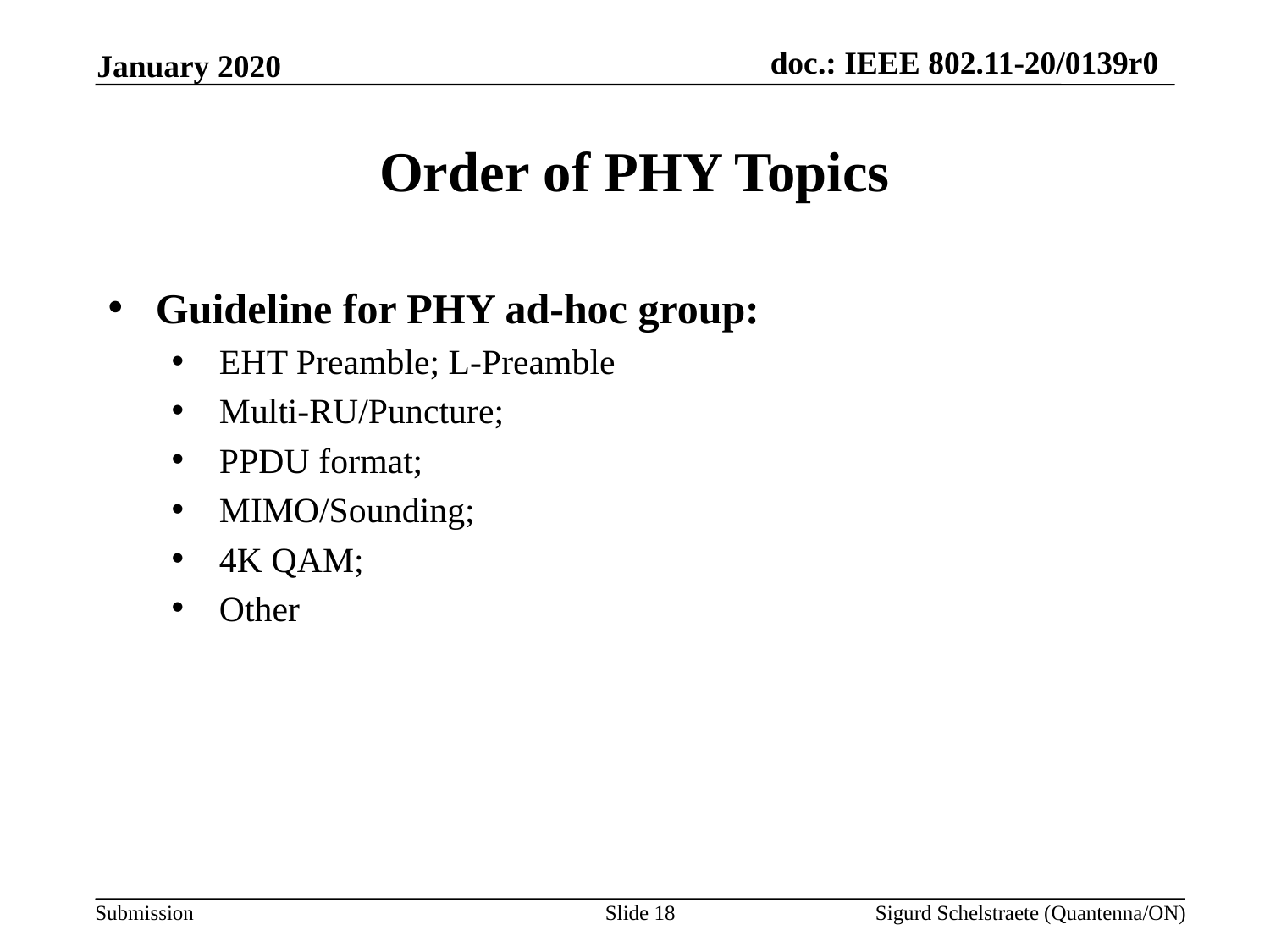

January 2020
# Order of PHY Topics
Guideline for PHY ad-hoc group:
EHT Preamble; L-Preamble
Multi-RU/Puncture;
PPDU format;
MIMO/Sounding;
4K QAM;
Other
Slide 18
Sigurd Schelstraete (Quantenna/ON)